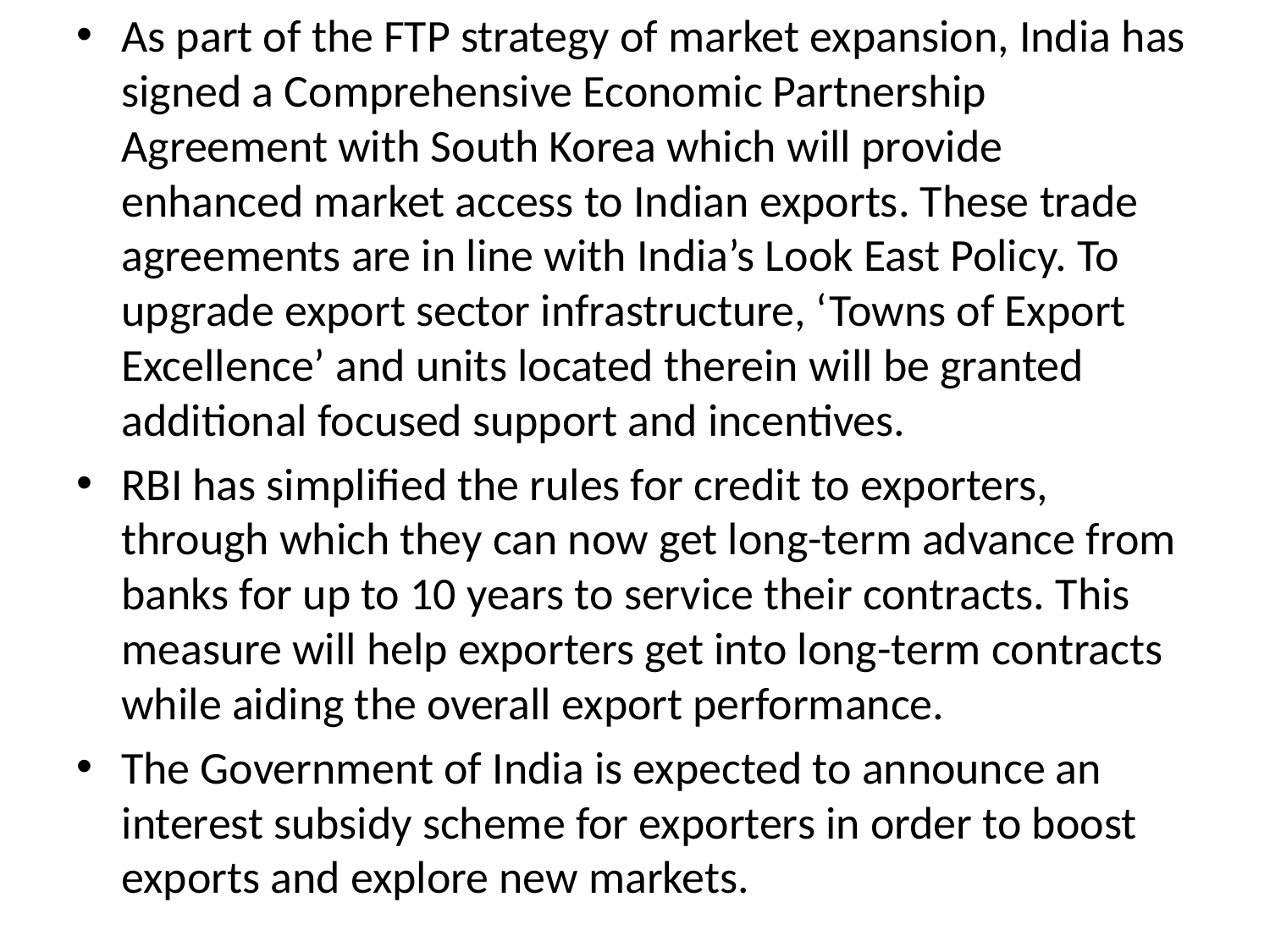

As part of the FTP strategy of market expansion, India has signed a Comprehensive Economic Partnership Agreement with South Korea which will provide enhanced market access to Indian exports. These trade agreements are in line with India’s Look East Policy. To upgrade export sector infrastructure, ‘Towns of Export Excellence’ and units located therein will be granted additional focused support and incentives.
RBI has simplified the rules for credit to exporters, through which they can now get long-term advance from banks for up to 10 years to service their contracts. This measure will help exporters get into long-term contracts while aiding the overall export performance.
The Government of India is expected to announce an interest subsidy scheme for exporters in order to boost exports and explore new markets.

#